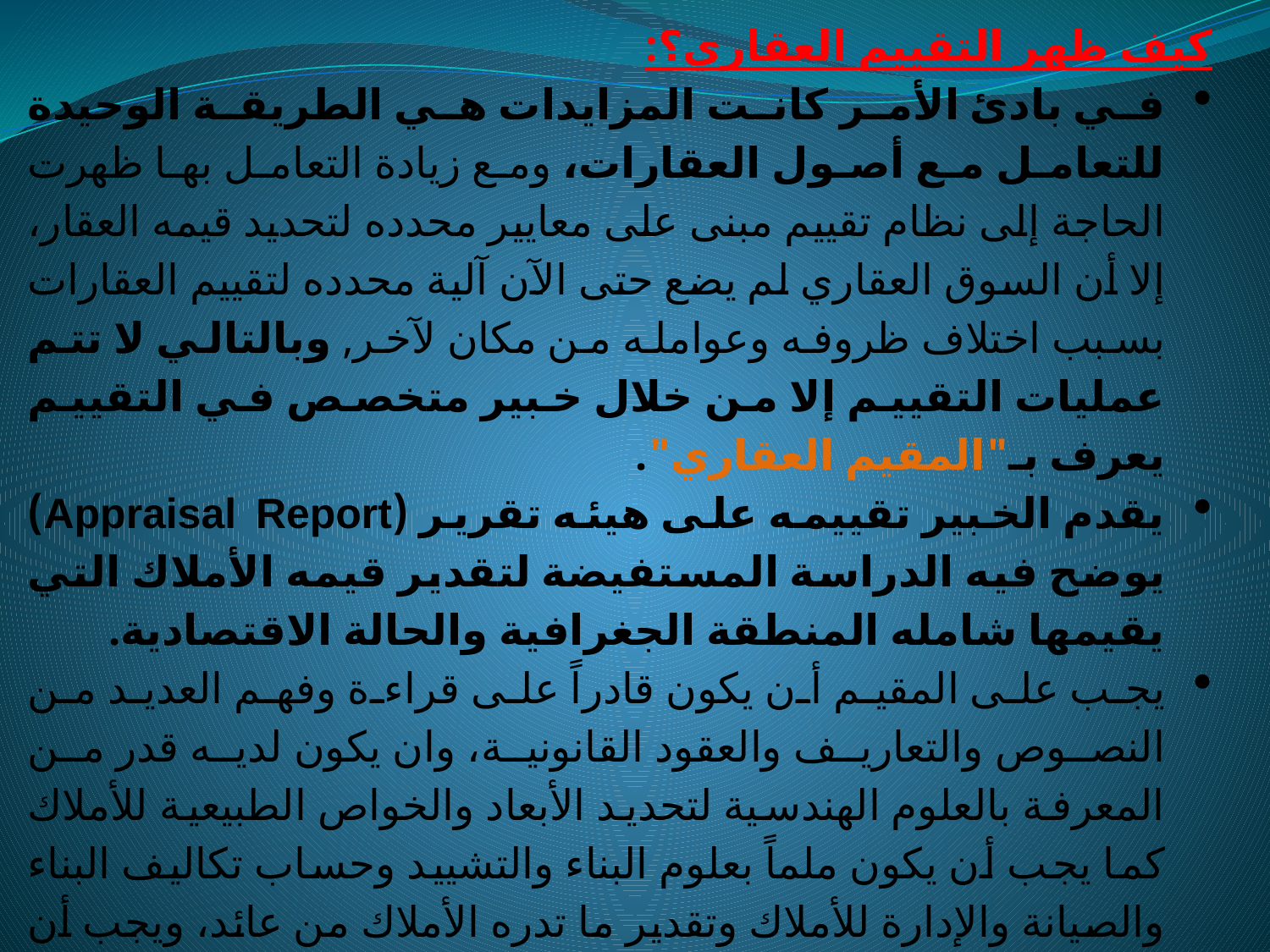

كيف ظهر التقييم العقاري؟:
في بادئ الأمر كانت المزايدات هي الطريقة الوحيدة للتعامل مع أصول العقارات، ومع زيادة التعامل بها ظهرت الحاجة إلى نظام تقييم مبنى على معايير محدده لتحديد قيمه العقار، إلا أن السوق العقاري لم يضع حتى الآن آلية محدده لتقييم العقارات بسبب اختلاف ظروفه وعوامله من مكان لآخر, وبالتالي لا تتم عمليات التقييم إلا من خلال خبير متخصص في التقييم يعرف بـ"المقيم العقاري".
يقدم الخبير تقييمه على هيئه تقرير (Appraisal Report) يوضح فيه الدراسة المستفيضة لتقدير قيمه الأملاك التي يقيمها شامله المنطقة الجغرافية والحالة الاقتصادية.
يجب على المقيم أن يكون قادراً على قراءة وفهم العديد من النصوص والتعاريف والعقود القانونية، وان يكون لديه قدر من المعرفة بالعلوم الهندسية لتحديد الأبعاد والخواص الطبيعية للأملاك كما يجب أن يكون ملماً بعلوم البناء والتشييد وحساب تكاليف البناء والصيانة والإدارة للأملاك وتقدير ما تدره الأملاك من عائد، ويجب أن يلم بعلوم الهندسة والمساحة والاقتصاد والمحاسبة والإدارة والتمويل العقاري.